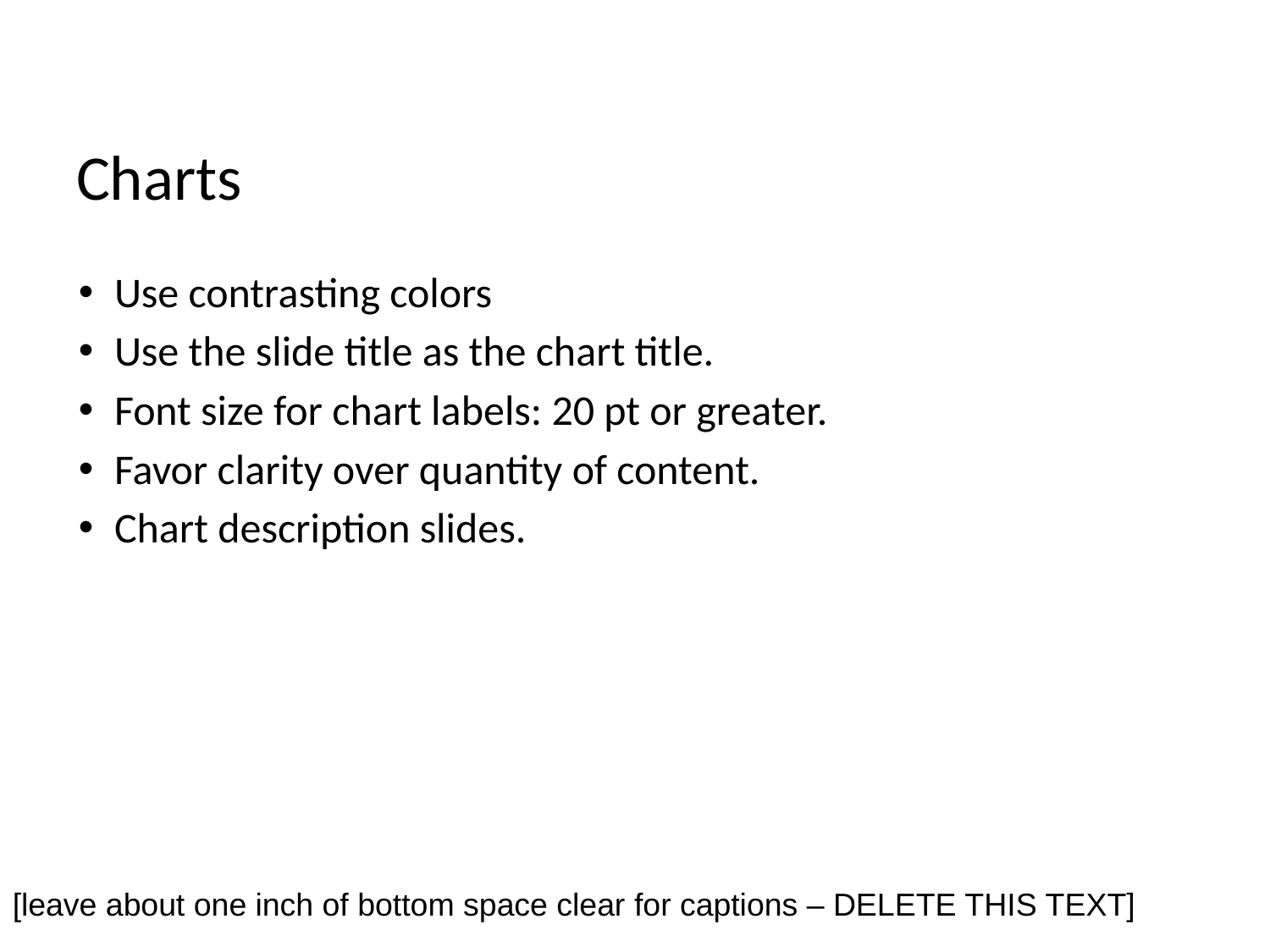

# Charts
Use contrasting colors
Use the slide title as the chart title.
Font size for chart labels: 20 pt or greater.
Favor clarity over quantity of content.
Chart description slides.
[leave about one inch of bottom space clear for captions – DELETE THIS TEXT]